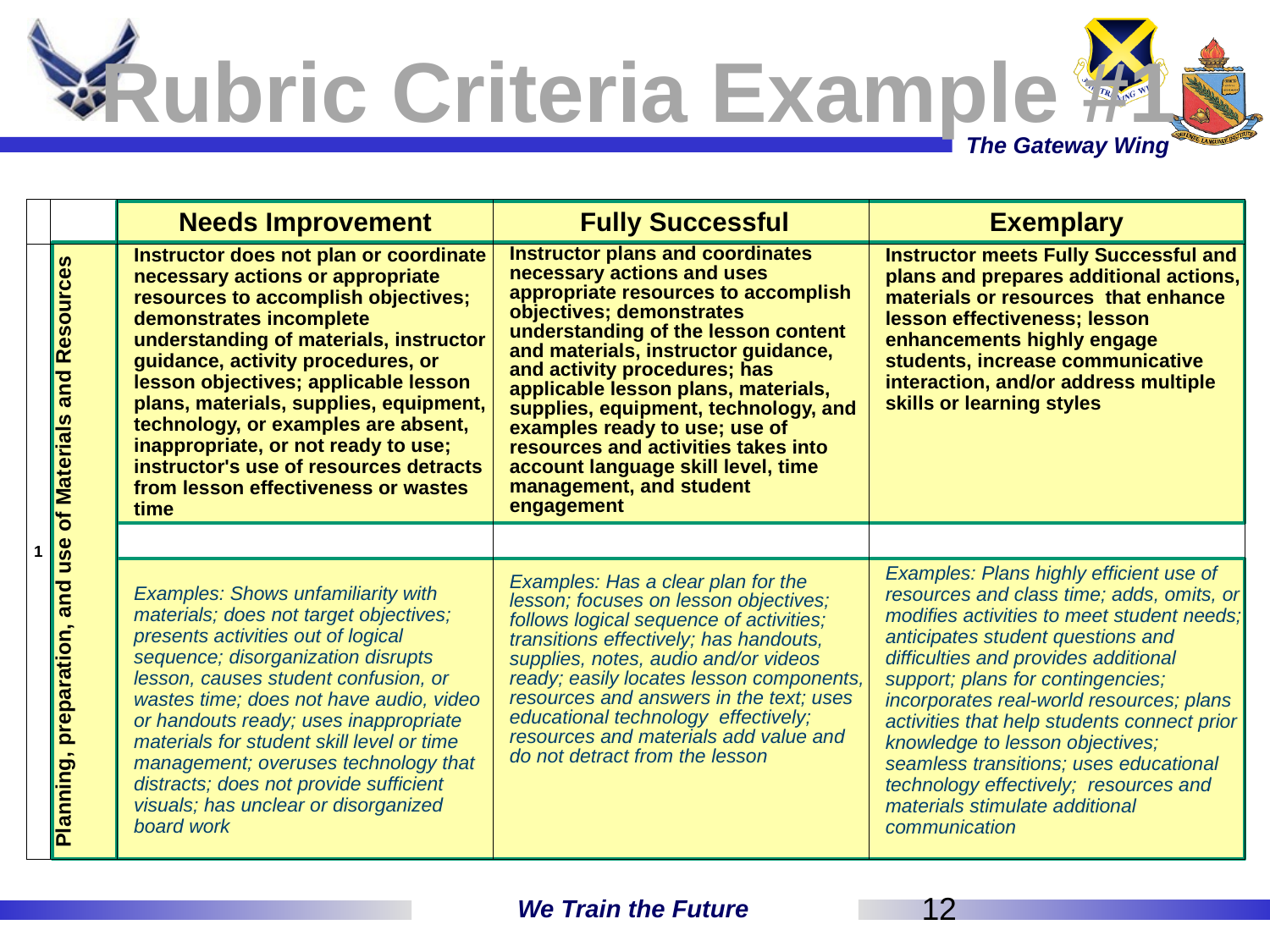

Rubric Criteria Example #1
|  |  | Needs Improvement | Fully Successful | Exemplary |
| --- | --- | --- | --- | --- |
| 1 | Planning, preparation, and use of Materials and Resources | Instructor does not plan or coordinate necessary actions or appropriate resources to accomplish objectives; demonstrates incomplete understanding of materials, instructor guidance, activity procedures, or lesson objectives; applicable lesson plans, materials, supplies, equipment, technology, or examples are absent, inappropriate, or not ready to use; instructor's use of resources detracts from lesson effectiveness or wastes time Examples: Shows unfamiliarity with materials; does not target objectives; presents activities out of logical sequence; disorganization disrupts lesson, causes student confusion, or wastes time; does not have audio, video or handouts ready; uses inappropriate materials for student skill level or time management; overuses technology that distracts; does not provide sufficient visuals; has unclear or disorganized board work | Instructor plans and coordinates necessary actions and uses appropriate resources to accomplish objectives; demonstrates understanding of the lesson content and materials, instructor guidance, and activity procedures; has applicable lesson plans, materials, supplies, equipment, technology, and examples ready to use; use of resources and activities takes into account language skill level, time management, and student engagement Examples: Has a clear plan for the lesson; focuses on lesson objectives; follows logical sequence of activities; transitions effectively; has handouts, supplies, notes, audio and/or videos ready; easily locates lesson components, resources and answers in the text; uses educational technology effectively; resources and materials add value and do not detract from the lesson | Instructor meets Fully Successful and plans and prepares additional actions, materials or resources that enhance lesson effectiveness; lesson enhancements highly engage students, increase communicative interaction, and/or address multiple skills or learning styles Examples: Plans highly efficient use of resources and class time; adds, omits, or modifies activities to meet student needs; anticipates student questions and difficulties and provides additional support; plans for contingencies; incorporates real-world resources; plans activities that help students connect prior knowledge to lesson objectives; seamless transitions; uses educational technology effectively; resources and materials stimulate additional communication |

12